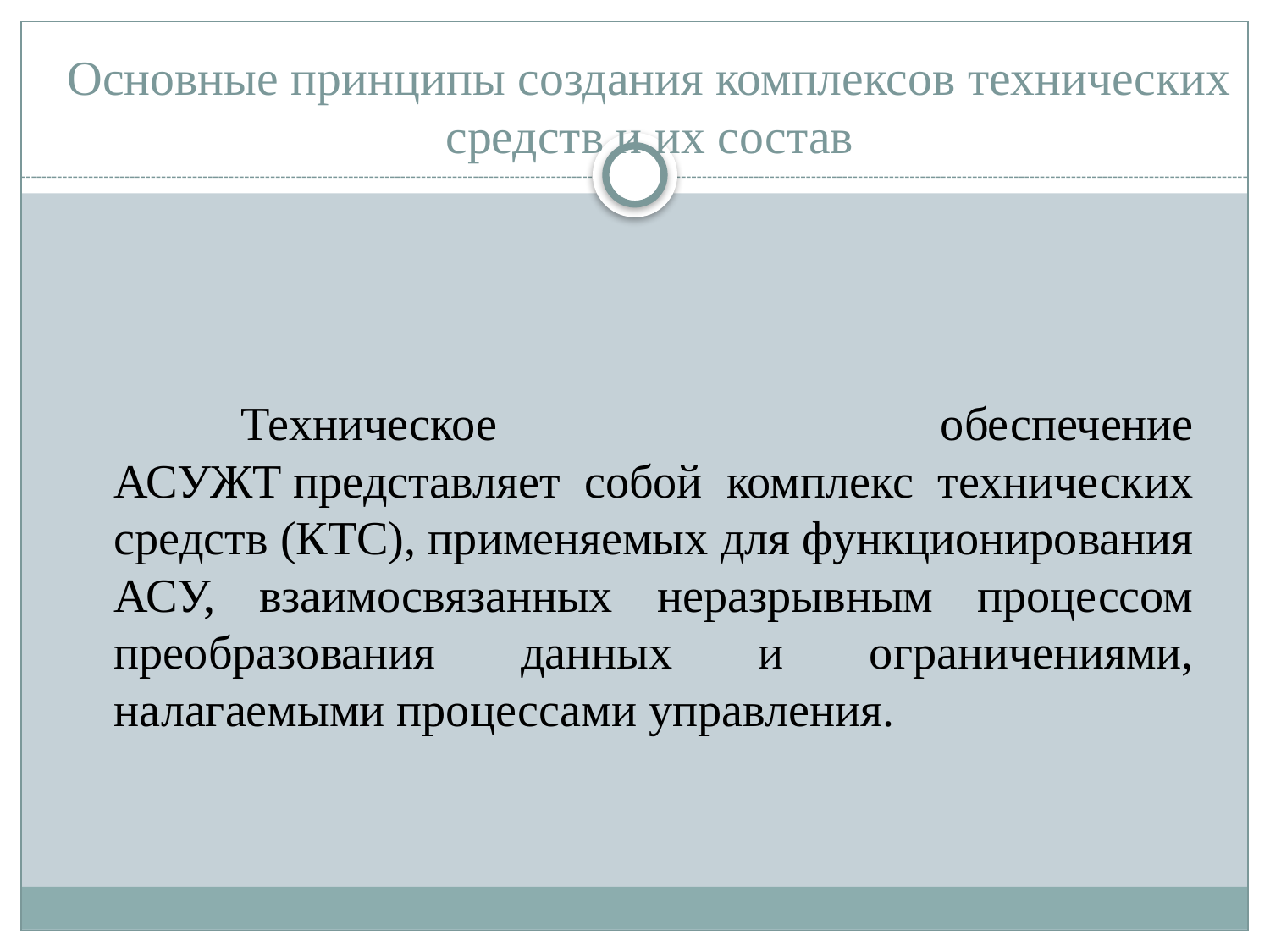

# Основные принципы создания комплексов технических средств и их состав
		Техническое обеспечение АСУЖТ представляет собой комплекс технических средств (КТС), применяемых для функционирования АСУ, взаимосвязанных неразрывным процессом преобразования данных и ограничениями, налагаемыми процессами управления.